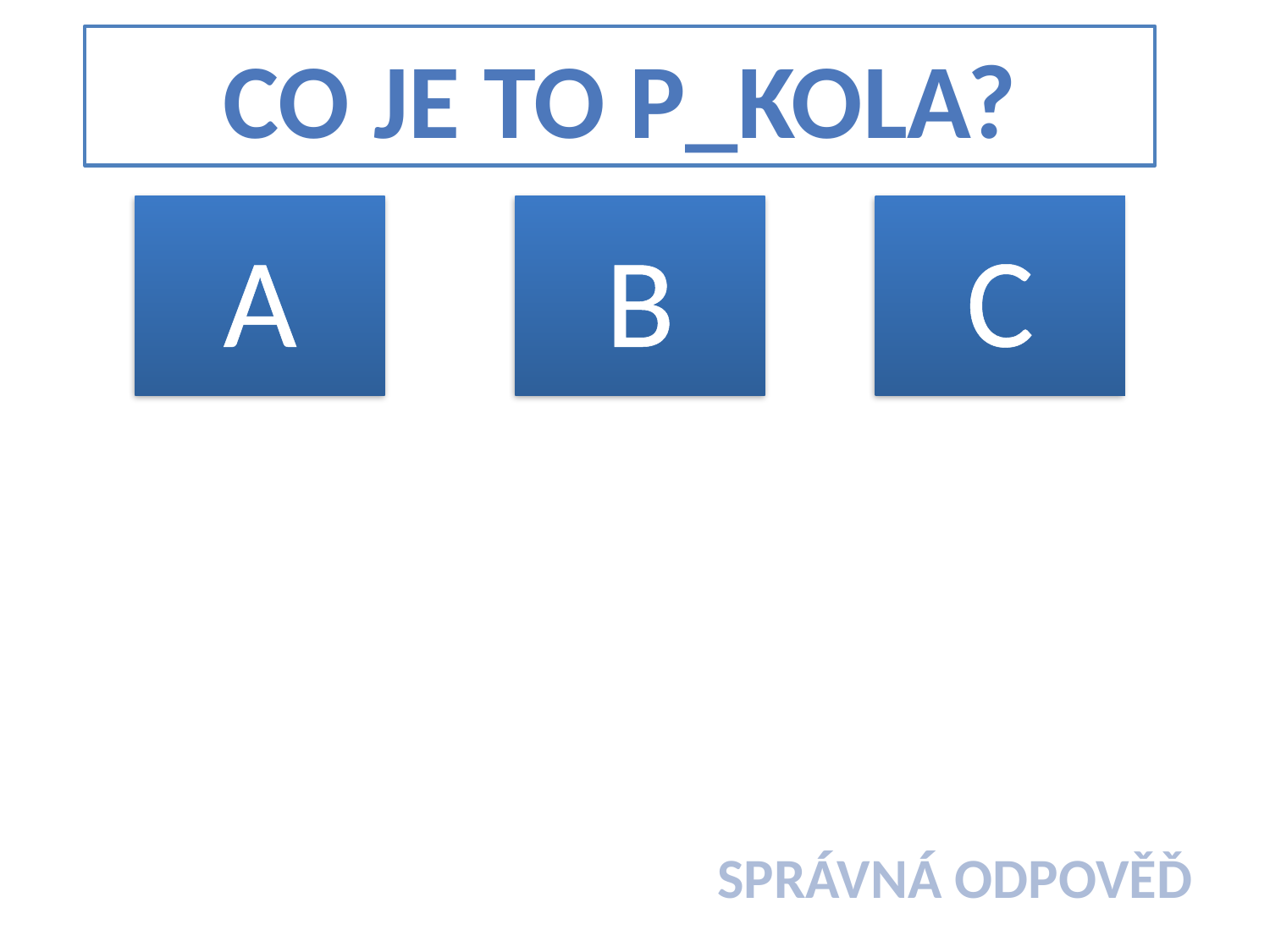

CO JE TO P_KOLA?
C
A
B
SPRÁVNÁ ODPOVĚĎ